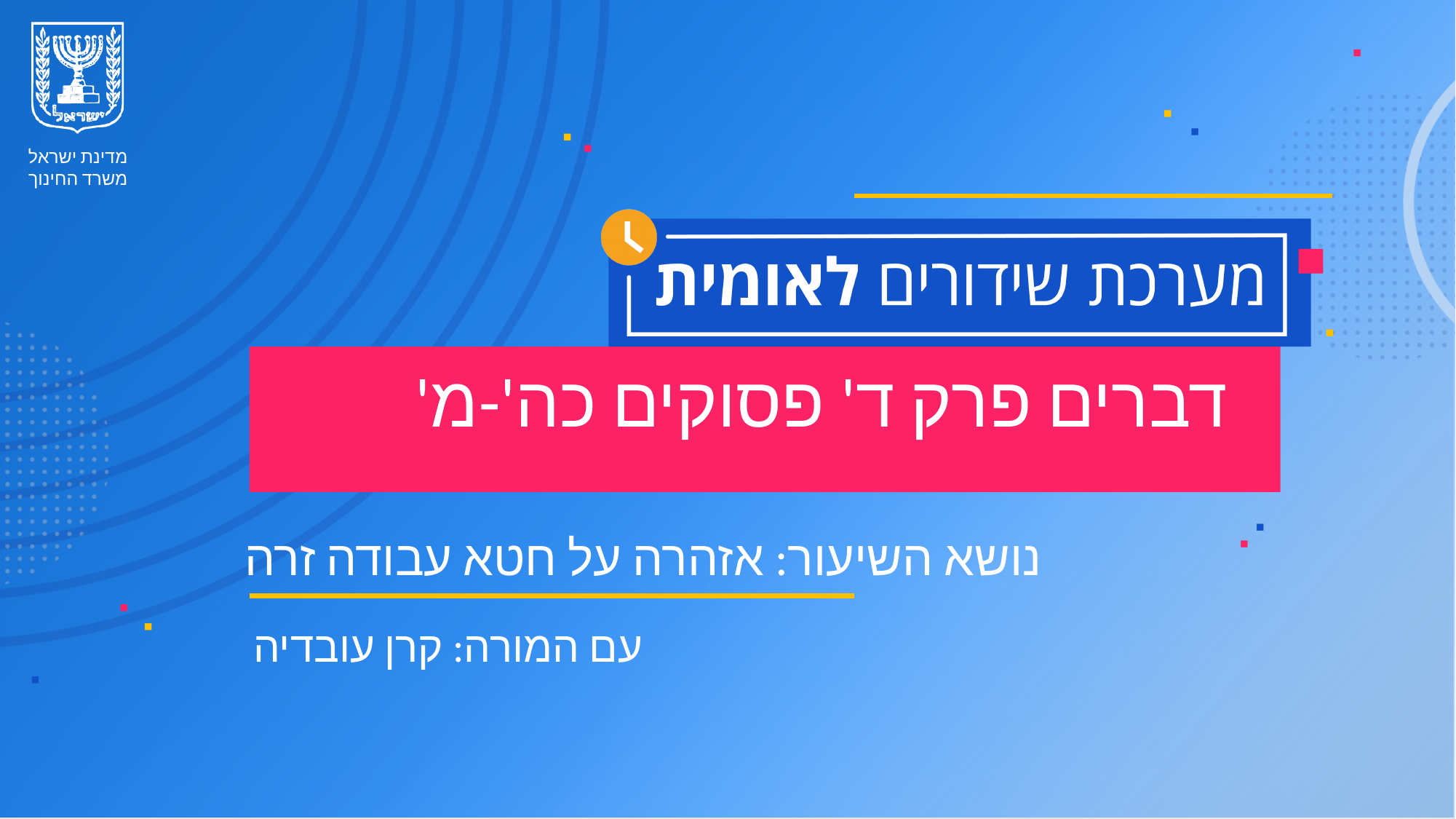

דברים פרק ד' פסוקים כה'-מ'
נושא השיעור: אזהרה על חטא עבודה זרה

עם המורה: קרן עובדיה